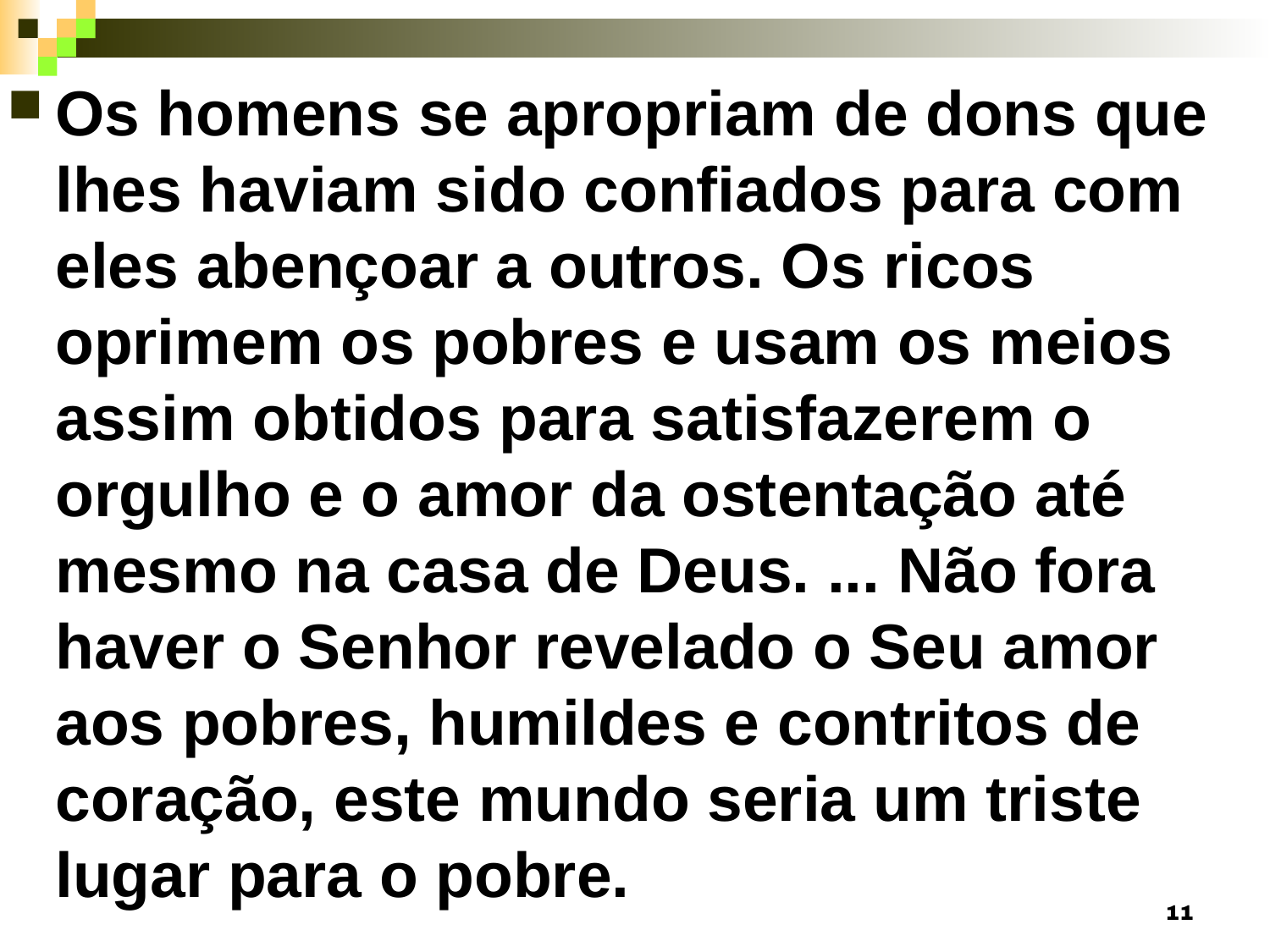

Os homens se apropriam de dons que lhes haviam sido confiados para com eles abençoar a outros. Os ricos oprimem os pobres e usam os meios assim obtidos para satisfazerem o orgulho e o amor da ostentação até mesmo na casa de Deus. ... Não fora haver o Senhor revelado o Seu amor aos pobres, humildes e contritos de coração, este mundo seria um triste lugar para o pobre.
11